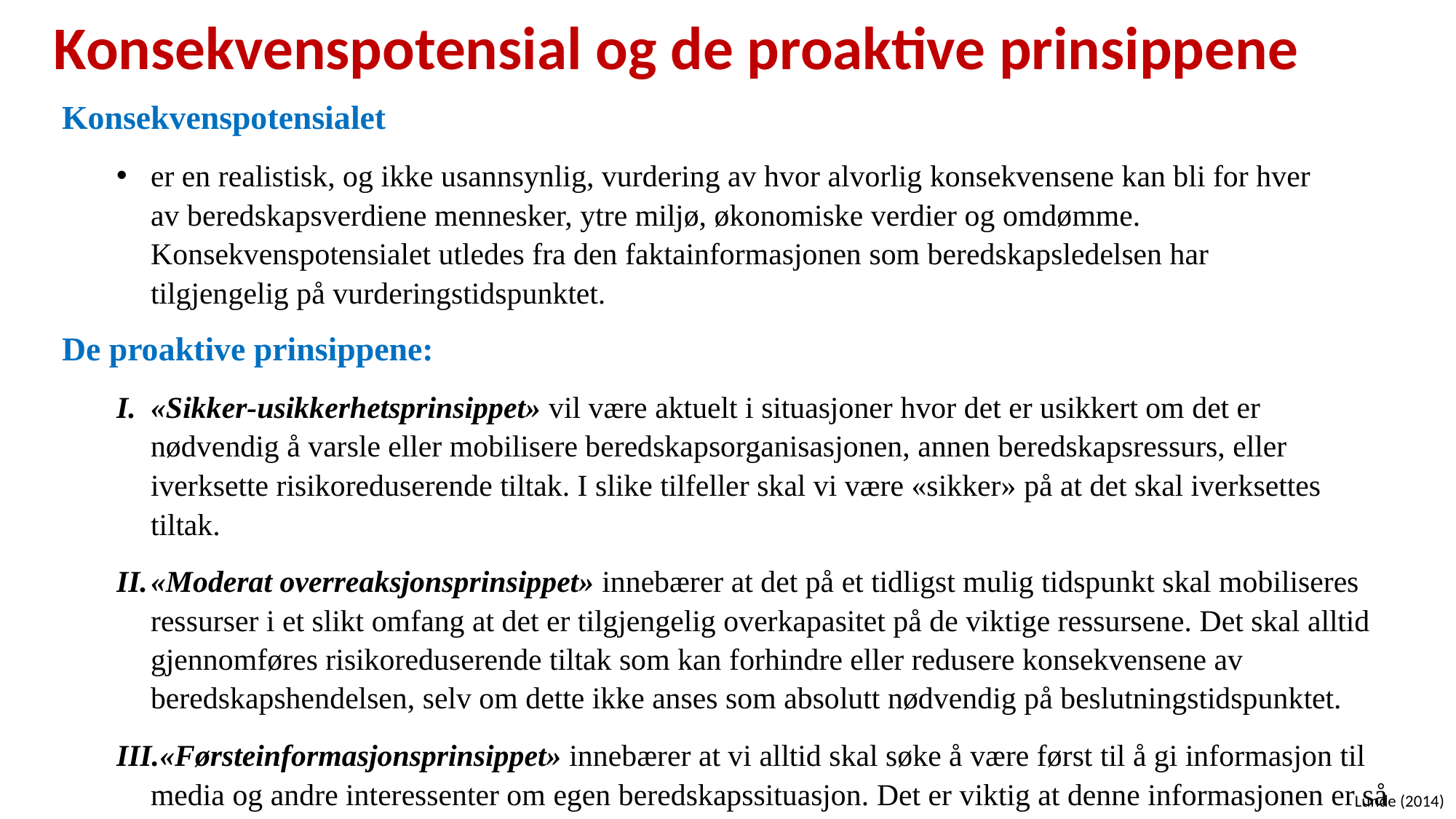

Konsekvenspotensial og de proaktive prinsippene
Konsekvenspotensialet
er en realistisk, og ikke usannsynlig, vurdering av hvor alvorlig konsekvensene kan bli for hver av beredskapsverdiene mennesker, ytre miljø, økonomiske verdier og omdømme. Konsekvenspotensialet utledes fra den faktainformasjonen som beredskapsledelsen har tilgjengelig på vurderingstidspunktet.
De proaktive prinsippene:
«Sikker-usikkerhetsprinsippet» vil være aktuelt i situasjoner hvor det er usikkert om det er nødvendig å varsle eller mobilisere beredskapsorganisasjonen, annen beredskapsressurs, eller iverksette risikoreduserende tiltak. I slike tilfeller skal vi være «sikker» på at det skal iverksettes tiltak.
«Moderat overreaksjonsprinsippet» innebærer at det på et tidligst mulig tidspunkt skal mobiliseres ressurser i et slikt omfang at det er tilgjengelig overkapasitet på de viktige ressursene. Det skal alltid gjennomføres risikoreduserende tiltak som kan forhindre eller redusere konsekvensene av beredskapshendelsen, selv om dette ikke anses som absolutt nødvendig på beslutningstidspunktet.
«Førsteinformasjonsprinsippet» innebærer at vi alltid skal søke å være først til å gi informasjon til media og andre interessenter om egen beredskapssituasjon. Det er viktig at denne informasjonen er så korrekt som mulig. Dette gjelder selv om det på kort sikt kan risikeres negativ publisitet.
Lunde (2014)